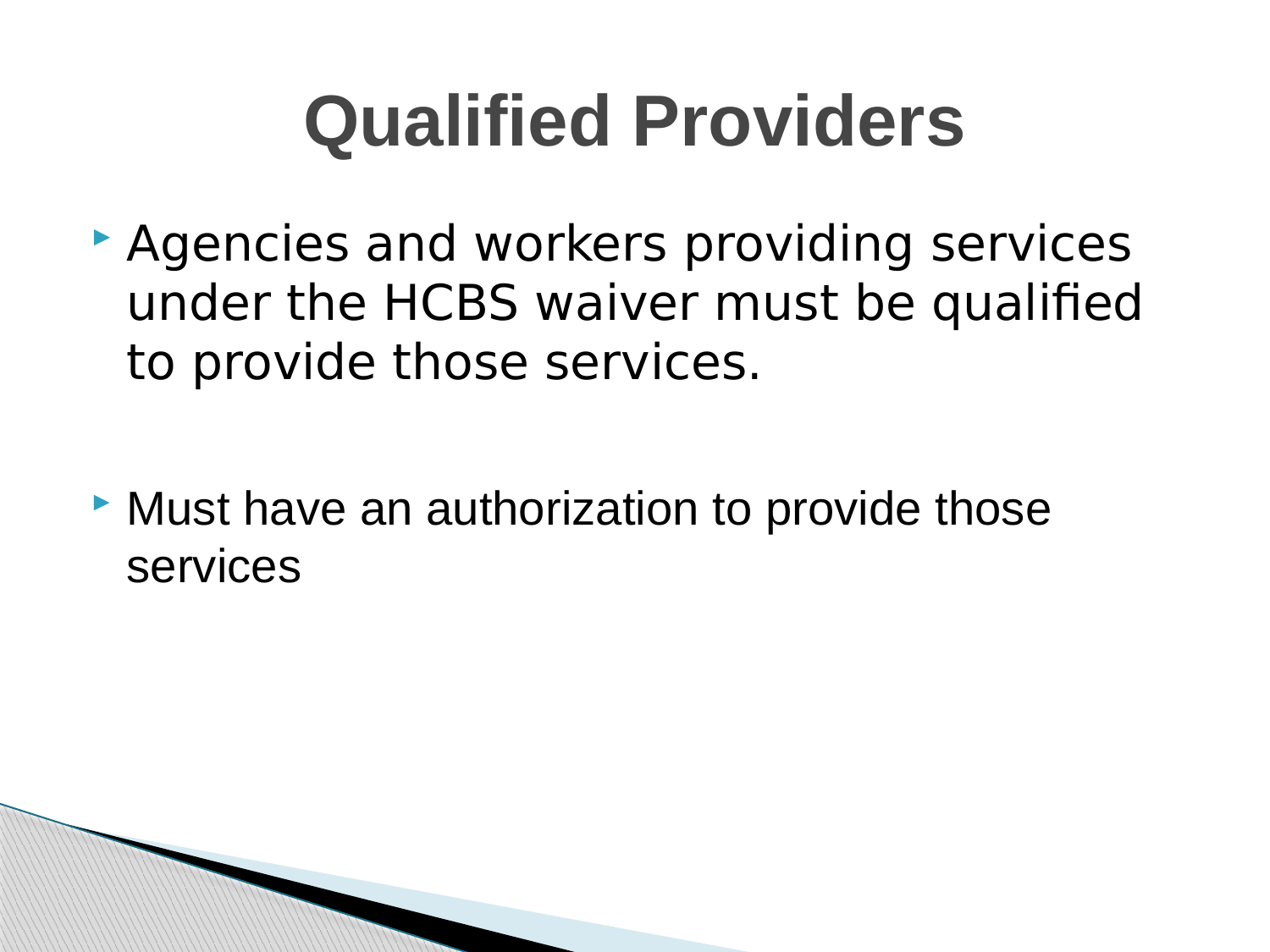

# Qualified Providers
Agencies and workers providing services under the HCBS waiver must be qualified to provide those services.

Must have an authorization to provide those services